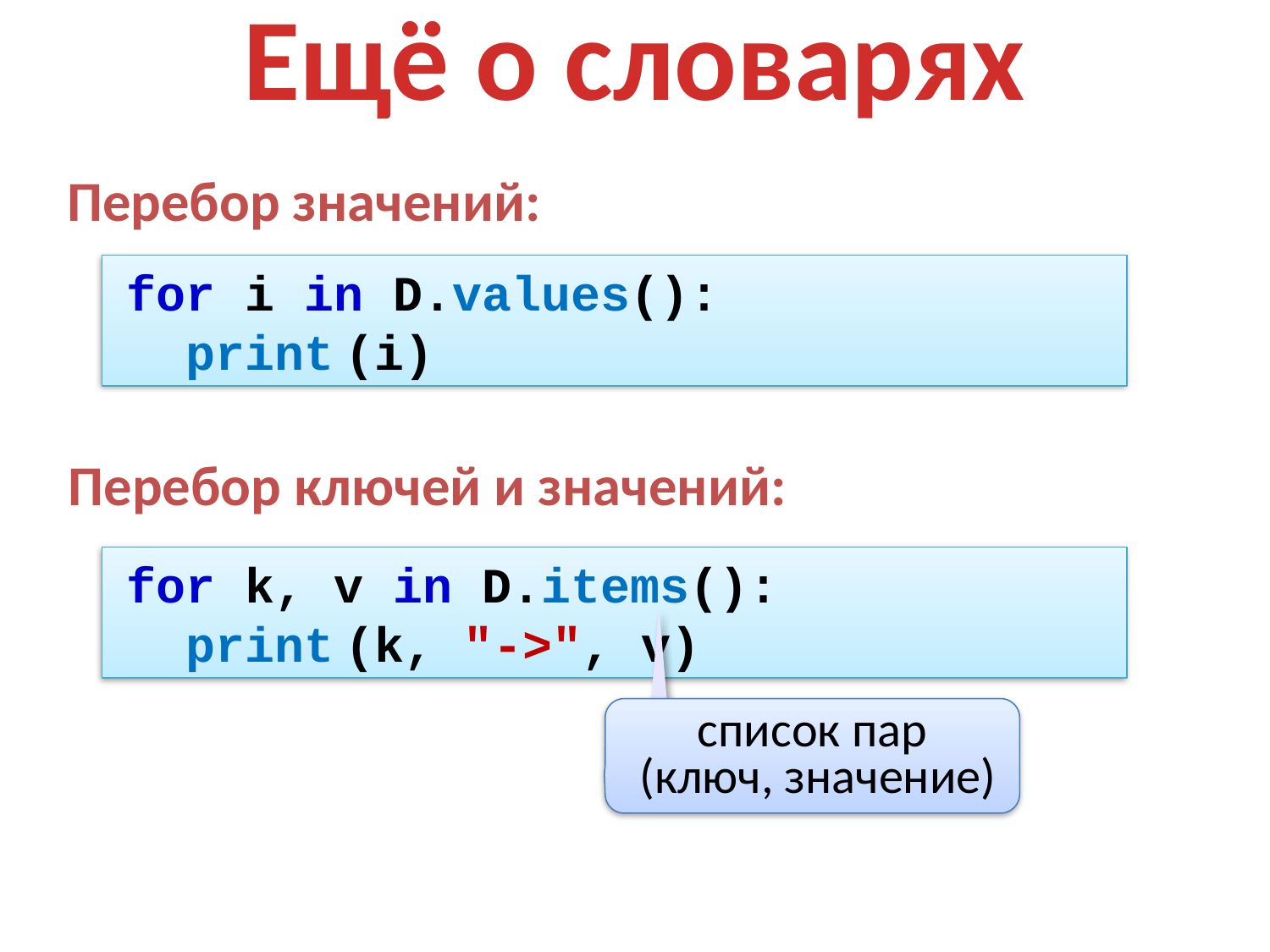

Ещё о словарях
Перебор значений:
for i in D.values():
  print (i)
Перебор ключей и значений:
for k, v in D.items():
  print (k, "->", v)

список пар
 (ключ, значение)